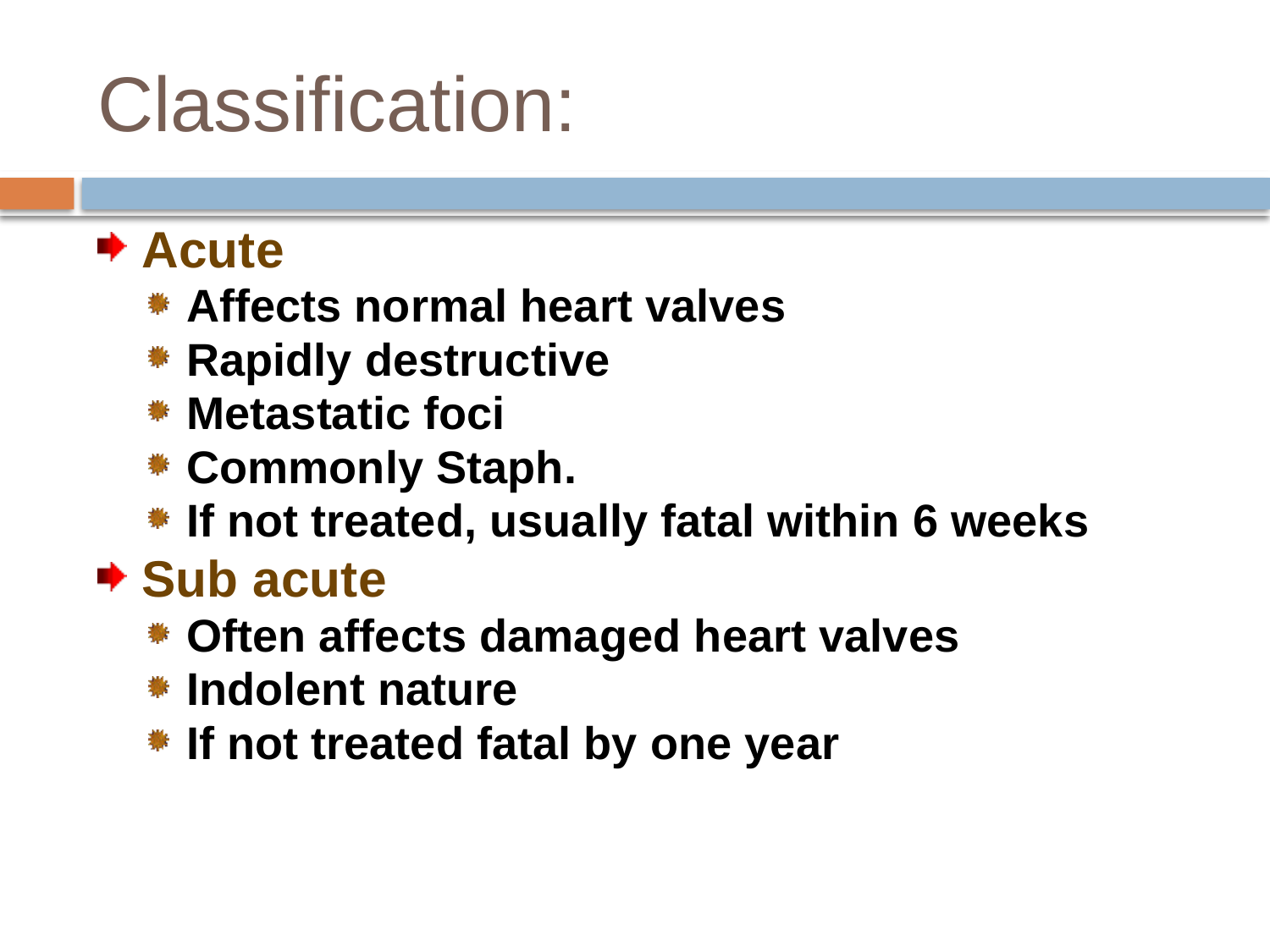

# Classification:
Acute
Affects normal heart valves
Rapidly destructive
Metastatic foci
Commonly Staph.
If not treated, usually fatal within 6 weeks
Sub acute
Often affects damaged heart valves
Indolent nature
If not treated fatal by one year